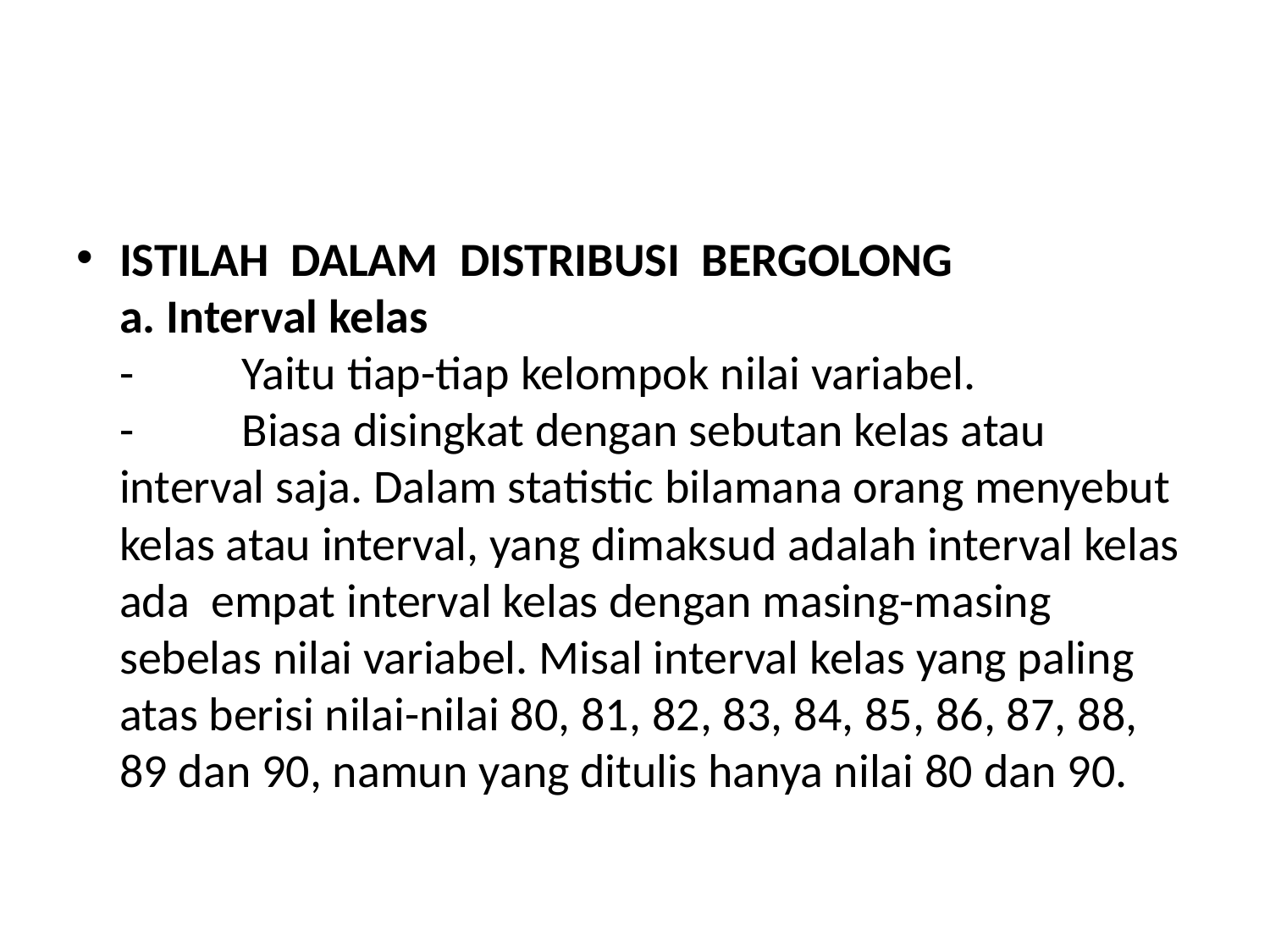

#
ISTILAH  DALAM  DISTRIBUSI  BERGOLONG
a. Interval kelas
-          Yaitu tiap-tiap kelompok nilai variabel.
-          Biasa disingkat dengan sebutan kelas atau interval saja. Dalam statistic bilamana orang menyebut kelas atau interval, yang dimaksud adalah interval kelas ada  empat interval kelas dengan masing-masing sebelas nilai variabel. Misal interval kelas yang paling atas berisi nilai-nilai 80, 81, 82, 83, 84, 85, 86, 87, 88, 89 dan 90, namun yang ditulis hanya nilai 80 dan 90.